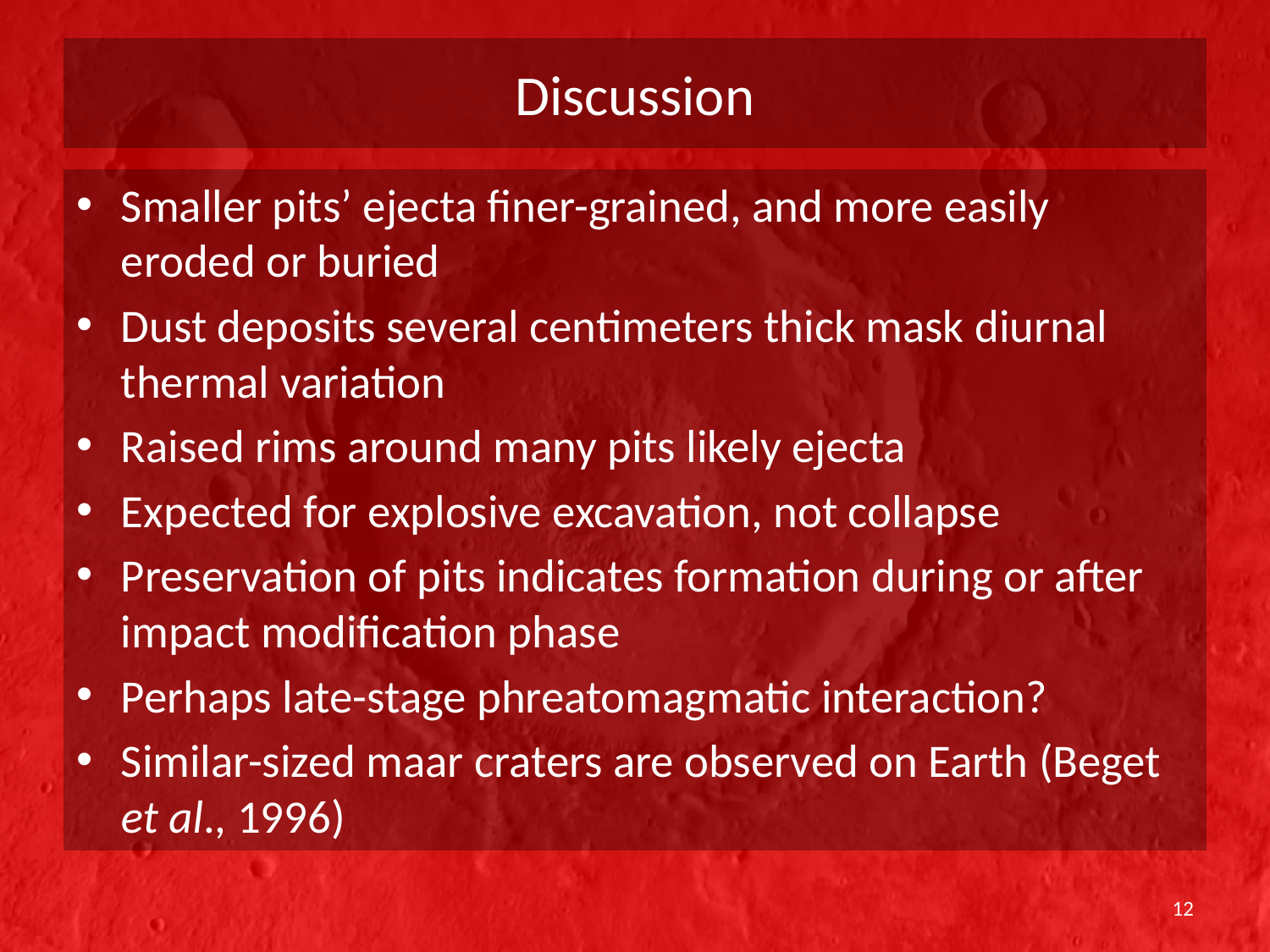

# Discussion
Smaller pits’ ejecta finer-grained, and more easily eroded or buried
Dust deposits several centimeters thick mask diurnal thermal variation
Raised rims around many pits likely ejecta
Expected for explosive excavation, not collapse
Preservation of pits indicates formation during or after impact modification phase
Perhaps late-stage phreatomagmatic interaction?
Similar-sized maar craters are observed on Earth (Beget et al., 1996)
12